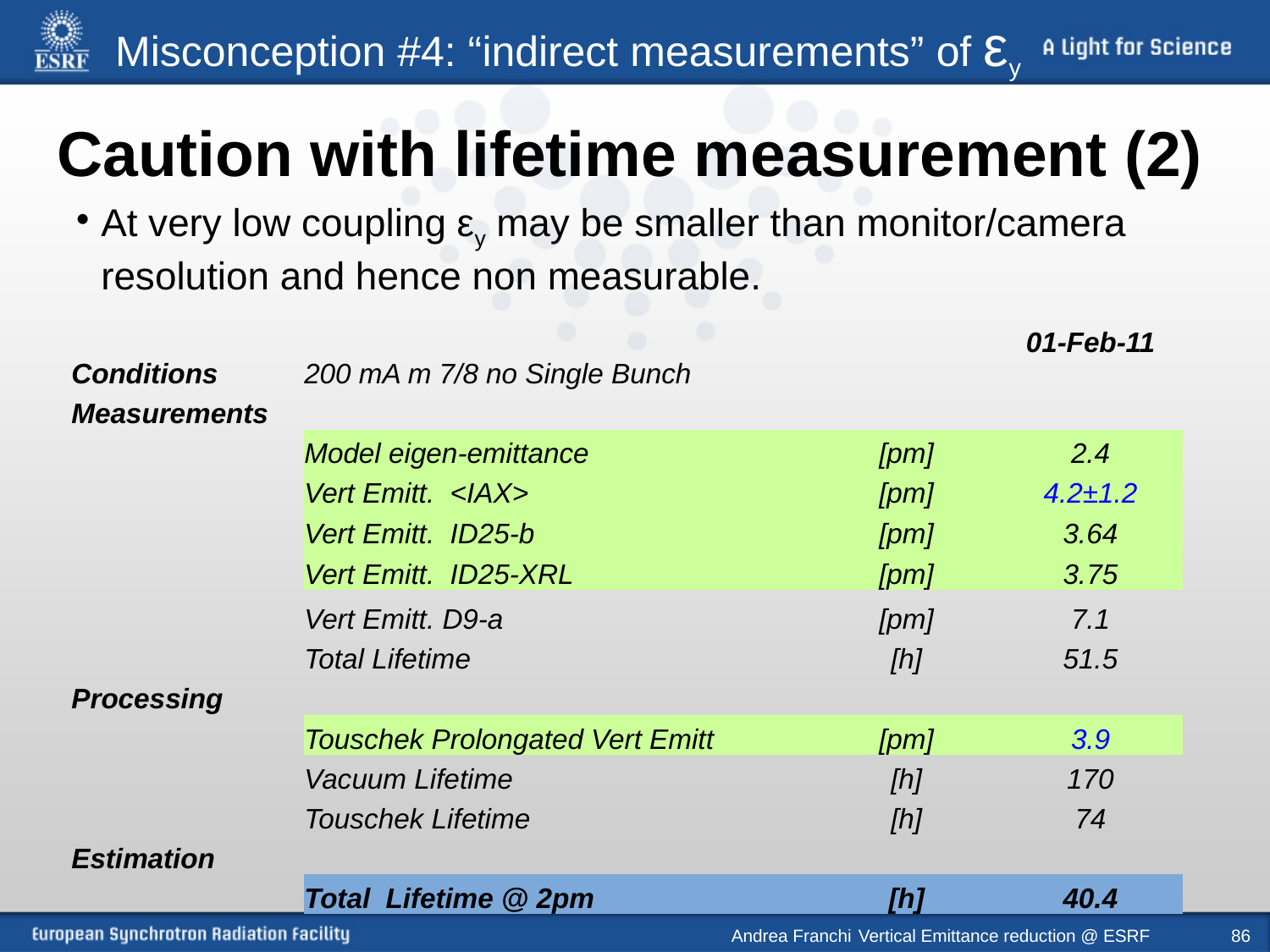

Misconception #4: “indirect measurements” of εy
# Caution with lifetime measurement (2)
At very low coupling εy may be smaller than monitor/camera resolution and hence non measurable.

| Conditions | 200 mA m 7/8 no Single Bunch |  | 01-Feb-11 |
| --- | --- | --- | --- |
| Measurements |  |  |  |
|  | Model eigen-emittance | [pm] | 2.4 |
|  | Vert Emitt. <IAX> | [pm] | 4.2±1.2 |
|  | Vert Emitt. ID25-b | [pm] | 3.64 |
|  | Vert Emitt. ID25-XRL | [pm] | 3.75 |
|  | Vert Emitt. D9-a | [pm] | 7.1 |
|  | Total Lifetime | [h] | 51.5 |
| Processing |  |  |  |
|  | Touschek Prolongated Vert Emitt | [pm] | 3.9 |
|  | Vacuum Lifetime | [h] | 170 |
|  | Touschek Lifetime | [h] | 74 |
| Estimation |  |  |  |
|  | Total Lifetime @ 2pm | [h] | 40.4 |
Andrea Franchi 	Vertical Emittance reduction @ ESRF
86